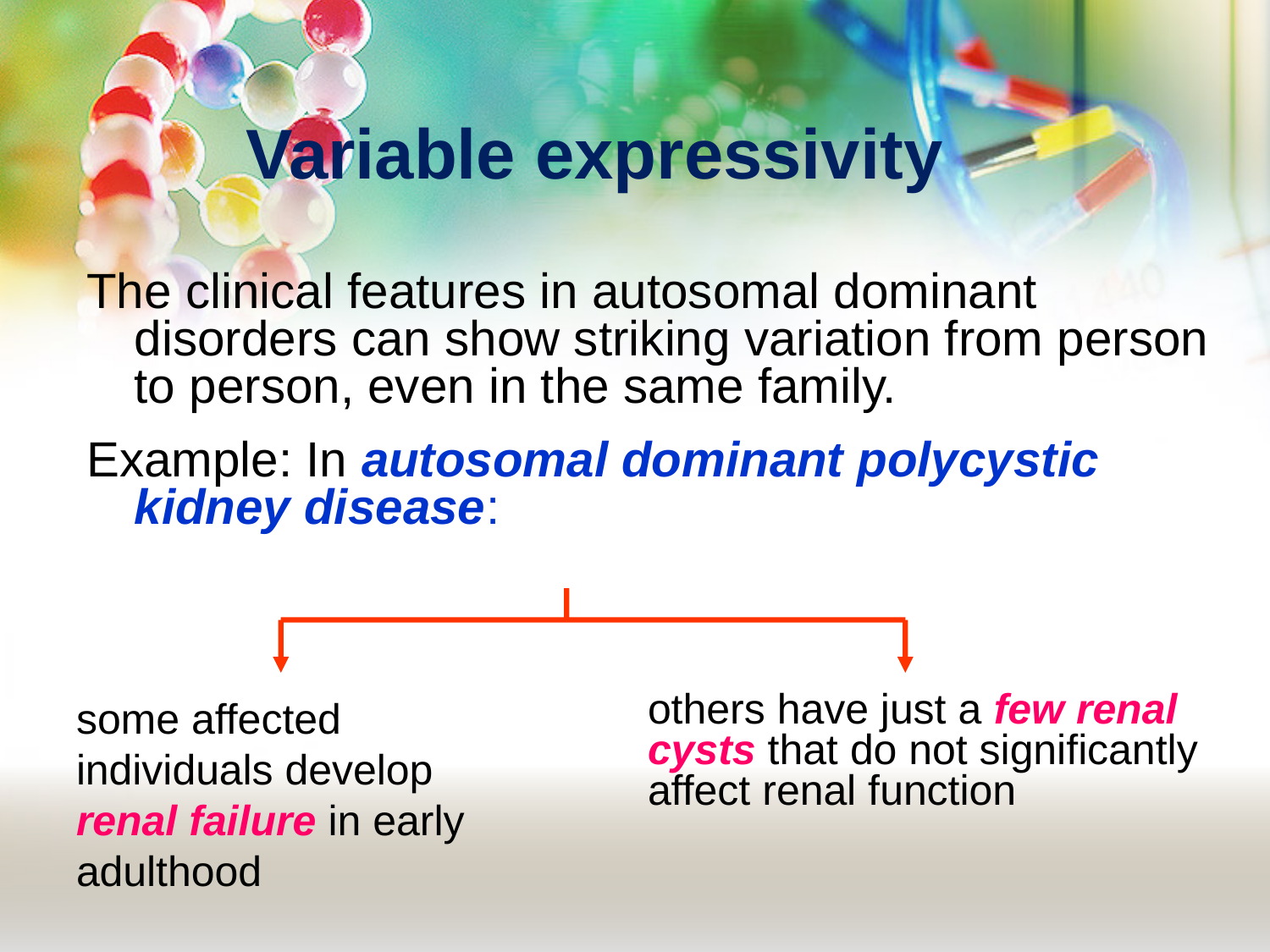

# Variable expressivity
The clinical features in autosomal dominant disorders can show striking variation from person to person, even in the same family.

Example: In autosomal dominant polycystic kidney disease:

some affected individuals develop renal failure in early adulthood
others have just a few renal cysts that do not significantly affect renal function